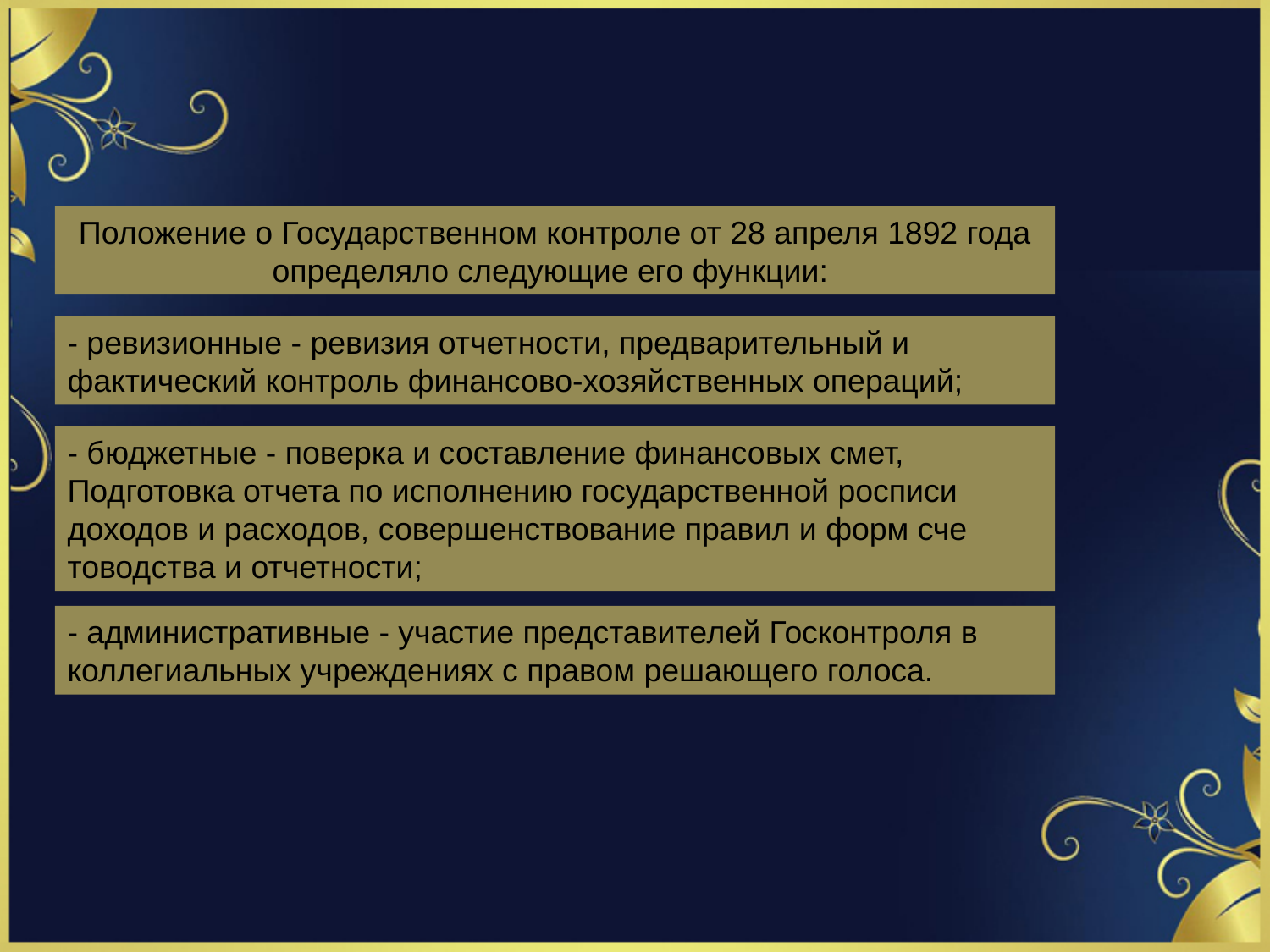

Положение о Государственном контроле от 28 апреля 1892 года определяло следующие его функции:
- ревизионные - ревизия отчет­ности, предварительный и фактический контроль финансово-хозяй­ственных операций;
- бюджетные - поверка и составление финансо­вых смет, Подготовка отчета по исполнению государственной росписи доходов и расходов, совершенствование правил и форм сче­товодства и отчетности;
- административные - участие представите­лей Госконтроля в коллегиальных учреждениях с правом решающе­го голоса.